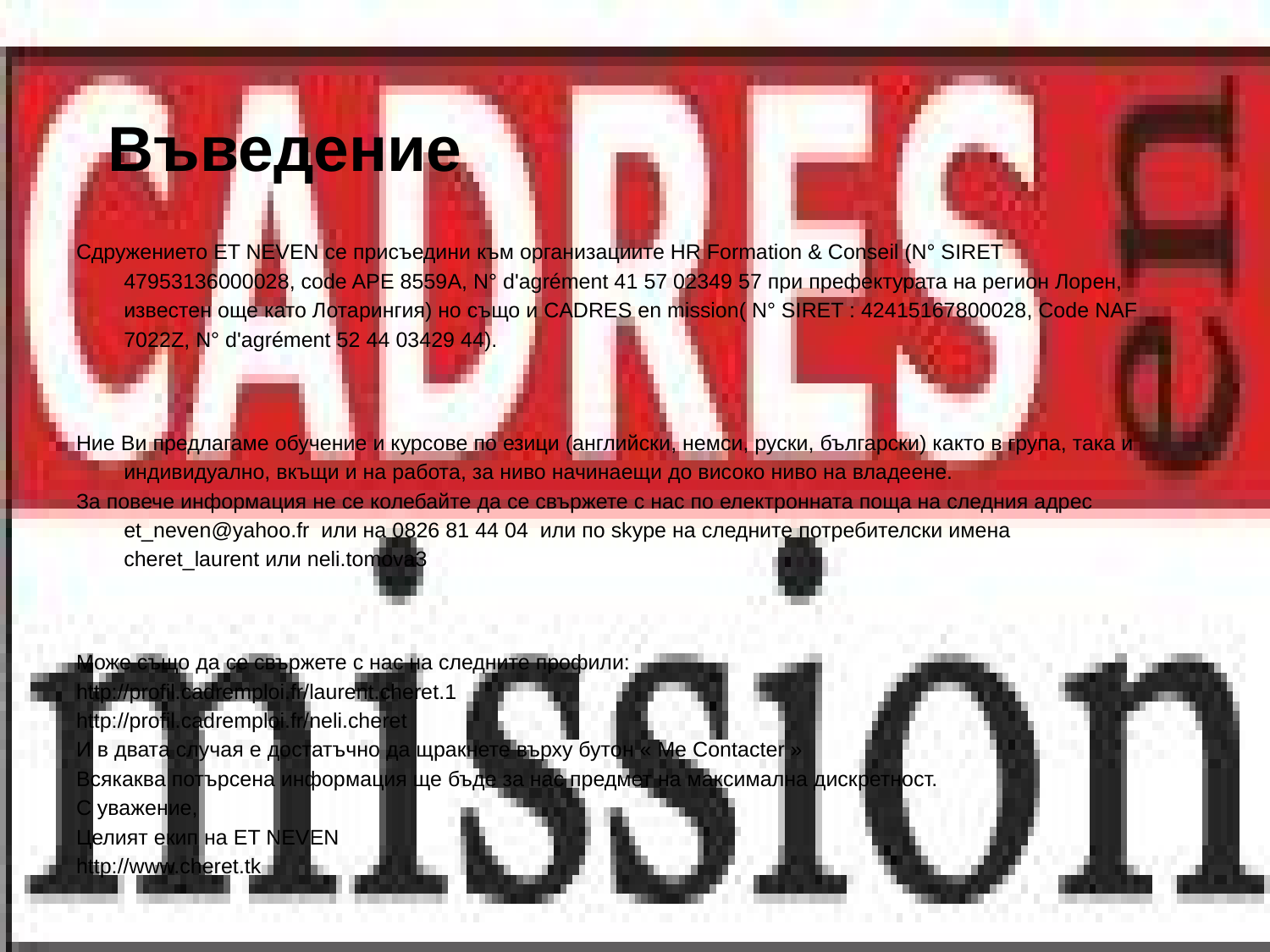

# Въведение
Сдружението ET NEVEN се присъедини към организациите HR Formation & Conseil (N° SIRET 47953136000028, code APE 8559A, N° d'agrément 41 57 02349 57 при префектурата на регион Лорен, известен още като Лотарингия) но също и CADRES en mission( N° SIRET : 42415167800028, Code NAF 7022Z, N° d'agrément 52 44 03429 44).

Ние Ви предлагаме обучение и курсове по езици (английски, немси, руски, български) както в група, така и индивидуално, вкъщи и на работа, за ниво начинаещи до високо ниво на владеене.
За повече информация не се колебайте да се свържете с нас по електронната поща на следния адрес et_neven@yahoo.fr  или на 0826 81 44 04  или по skype на следните потребителски имена cheret_laurent или neli.tomova3

Може също да се свържете с нас на следните профили:
http://profil.cadremploi.fr/laurent.cheret.1
http://profil.cadremploi.fr/neli.cheret
И в двата случая е достатъчно да щракнете върху бутон « Me Contacter »
Всякаква потърсена информация ще бъде за нас предмет на максимална дискретност.
С уважение,
Целият екип на ET NEVEN
http://www.cheret.tk

Нашите презентационни листове могат да се свалят в pdf, при посочените по-долу връзки :
http://hydroculture.monforum.net/upload2/upload_fichier/Presentation_Laurent_CHERET.pdf
http://hydroculture.monforum.net/upload2/upload_fichier/Presentation_Neli_CHERET.pdf